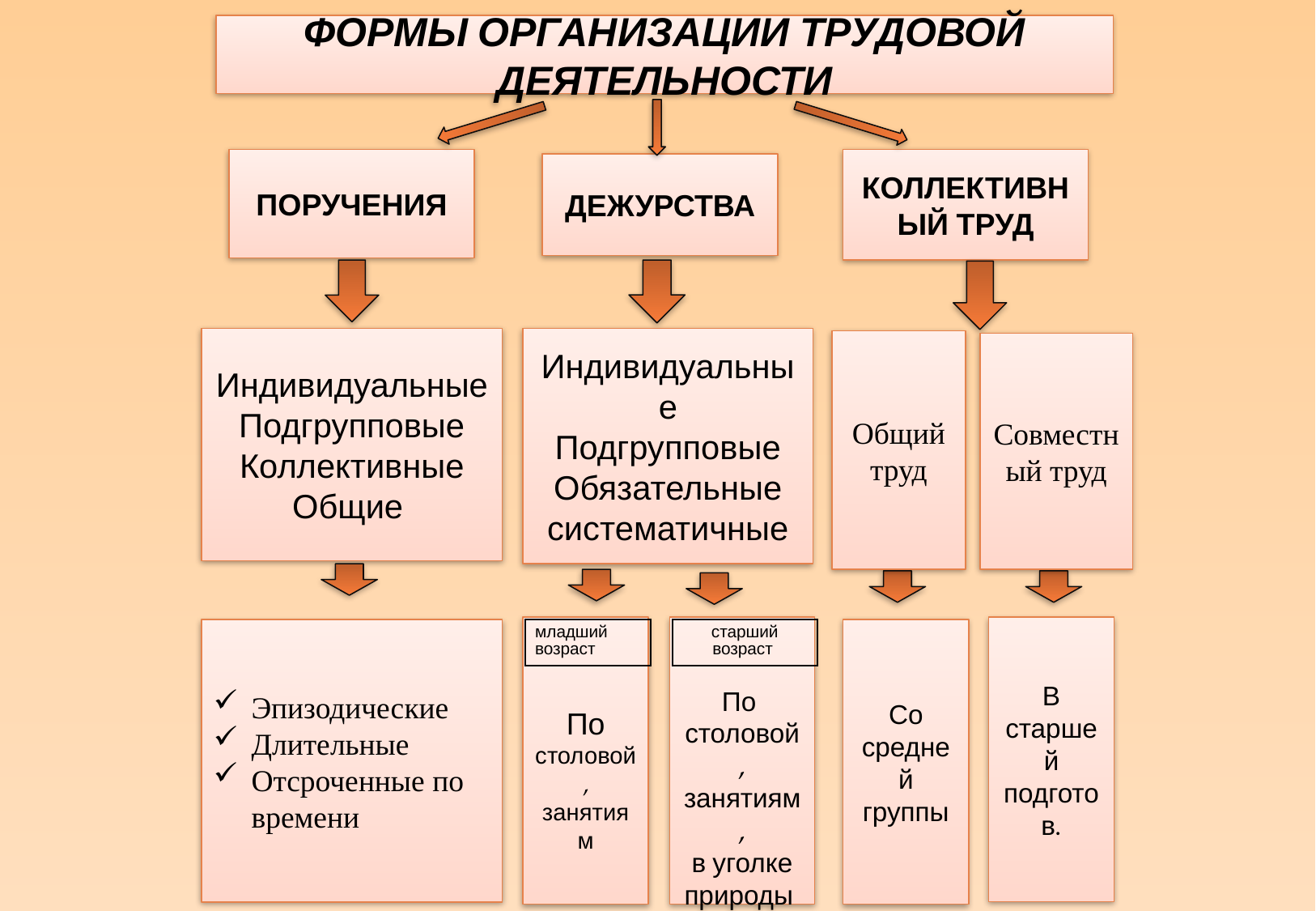

ФОРМЫ ОРГАНИЗАЦИИ ТРУДОВОЙ ДЕЯТЕЛЬНОСТИ

ПОРУЧЕНИЯ
КОЛЛЕКТИВНЫЙ ТРУД
ДЕЖУРСТВА

Индивидуальные
Подгрупповые
Обязательные
систематичные
Индивидуальные
Подгрупповые
Коллективные
Общие
Общий труд
Совместный труд

По столовой,
занятиям

По
столовой,
занятиям,
в уголке природы

В старшей
подготов.
| старший возраст |
| --- |
Эпизодические
Длительные
Отсроченные по времени
| младший возраст |
| --- |
Со средней
группы